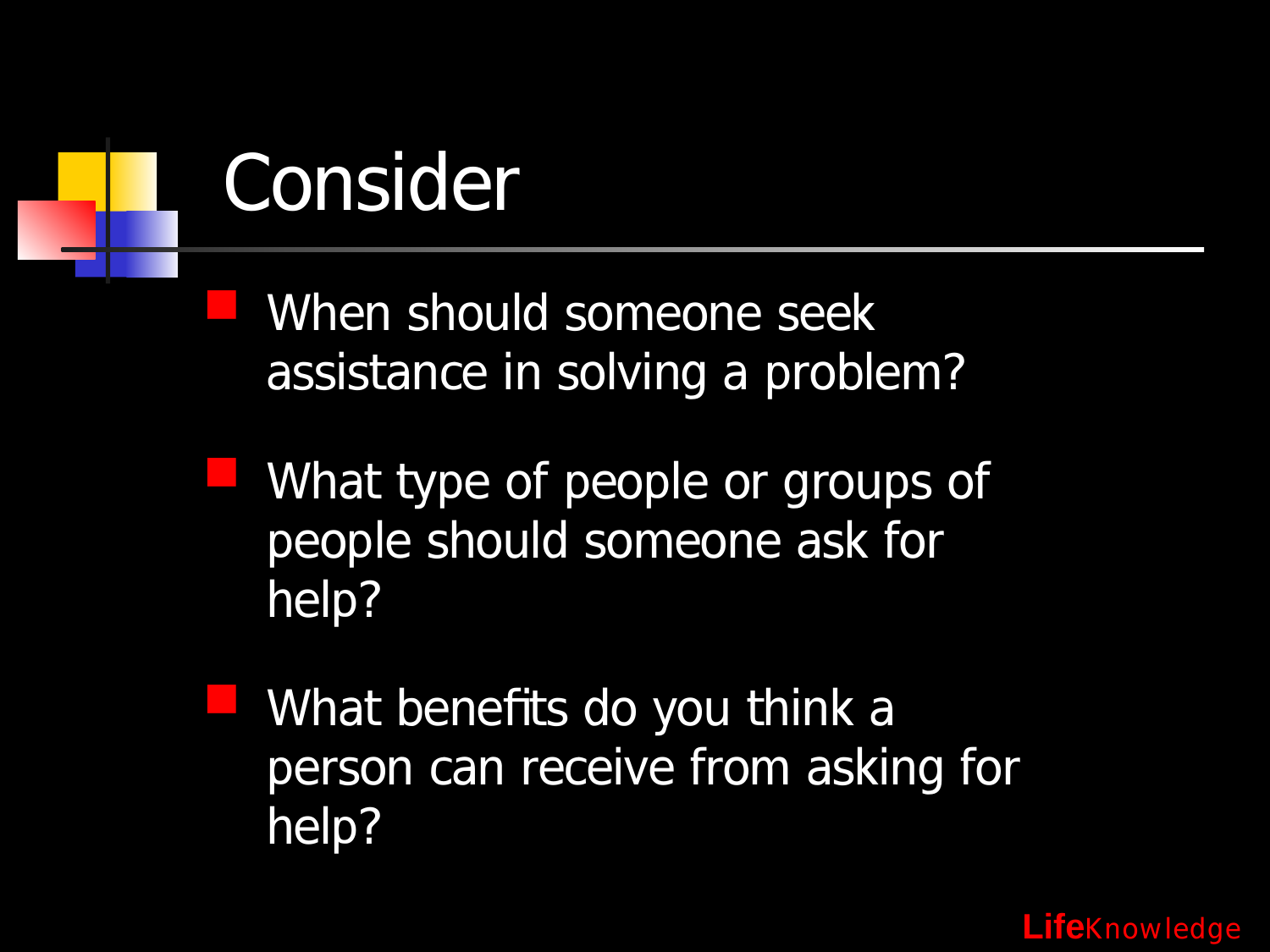

# Consider
When should someone seek assistance in solving a problem?
What type of people or groups of people should someone ask for help?
What benefits do you think a person can receive from asking for help?
MS 54 TM B